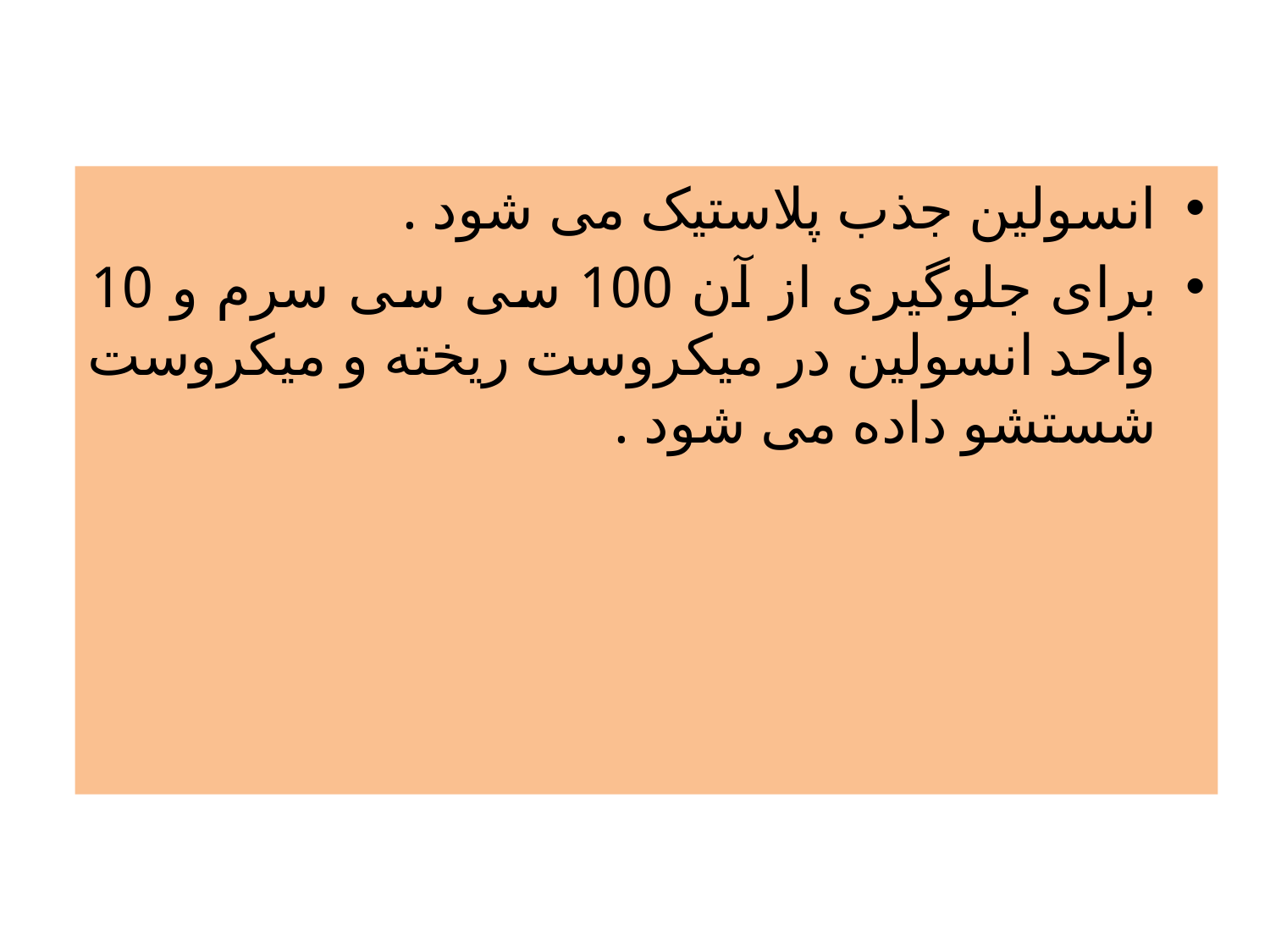

انسولین جذب پلاستیک می شود .
برای جلوگیری از آن 100 سی سی سرم و 10 واحد انسولین در میکروست ریخته و میکروست شستشو داده می شود .